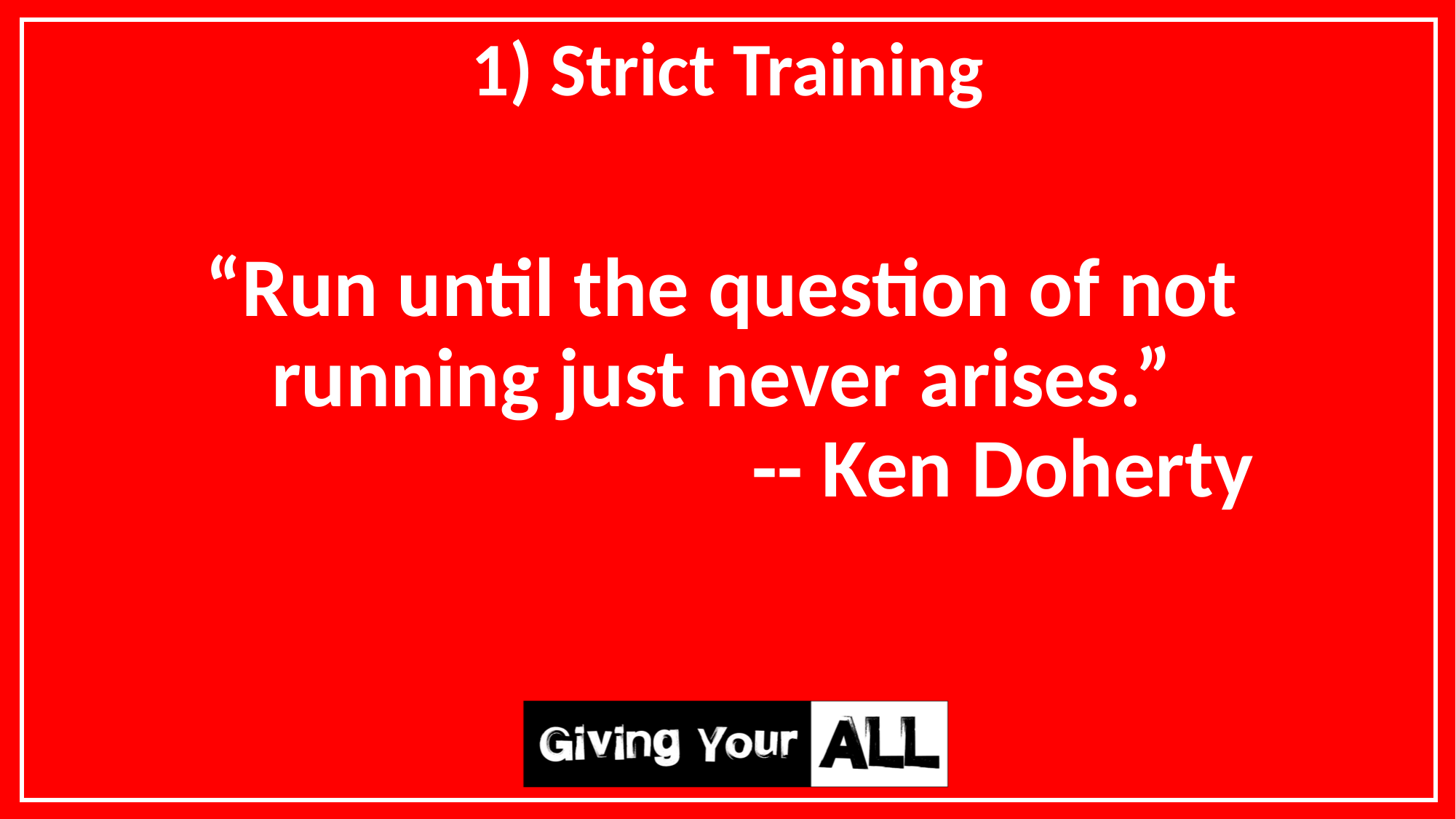

1) Strict Training
“Run until the question of not
running just never arises.”
                             -- Ken Doherty